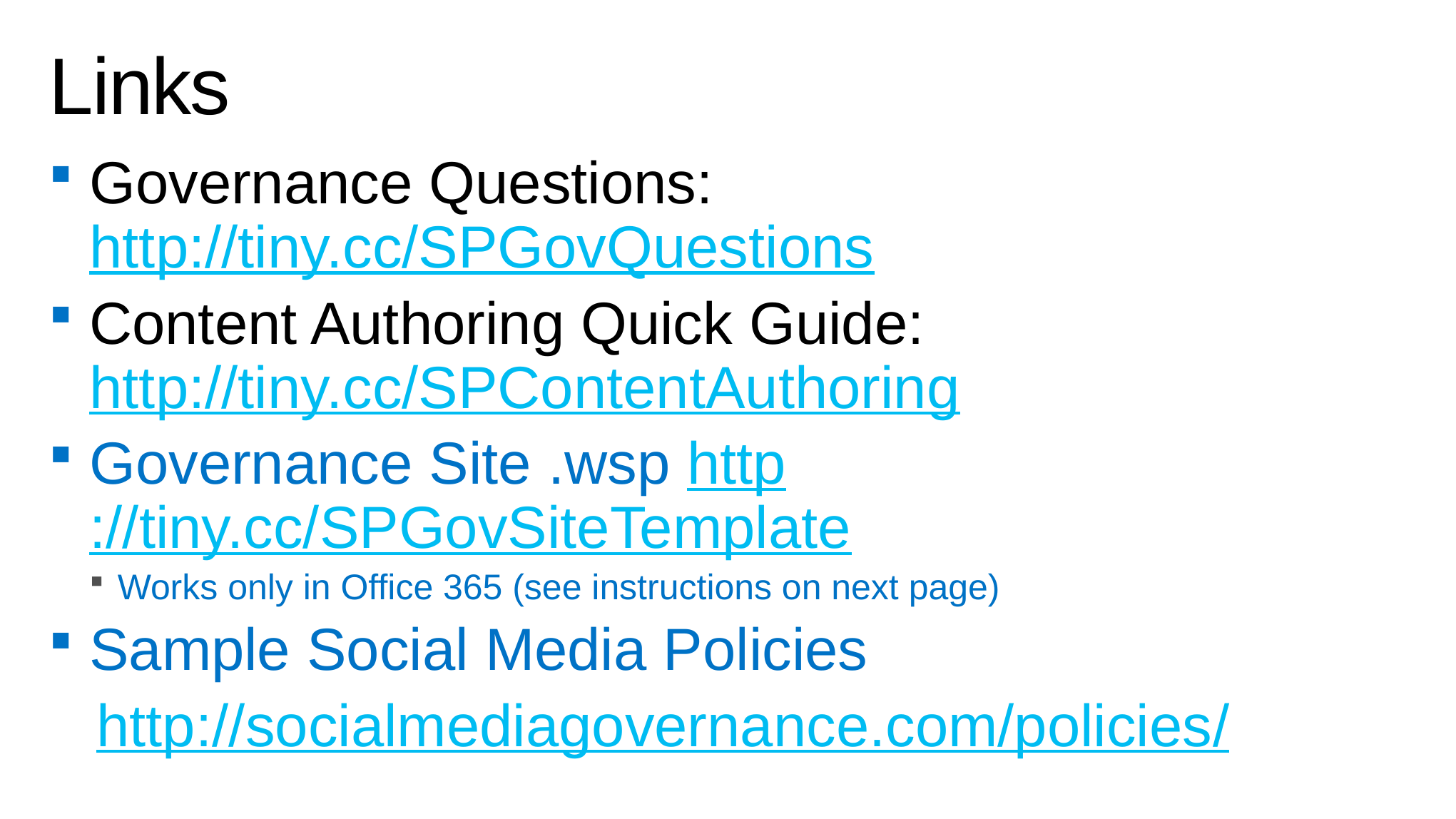

# Links
Governance Questions: http://tiny.cc/SPGovQuestions
Content Authoring Quick Guide: http://tiny.cc/SPContentAuthoring
Governance Site .wsp http://tiny.cc/SPGovSiteTemplate
Works only in Office 365 (see instructions on next page)
Sample Social Media Policies
http://socialmediagovernance.com/policies/